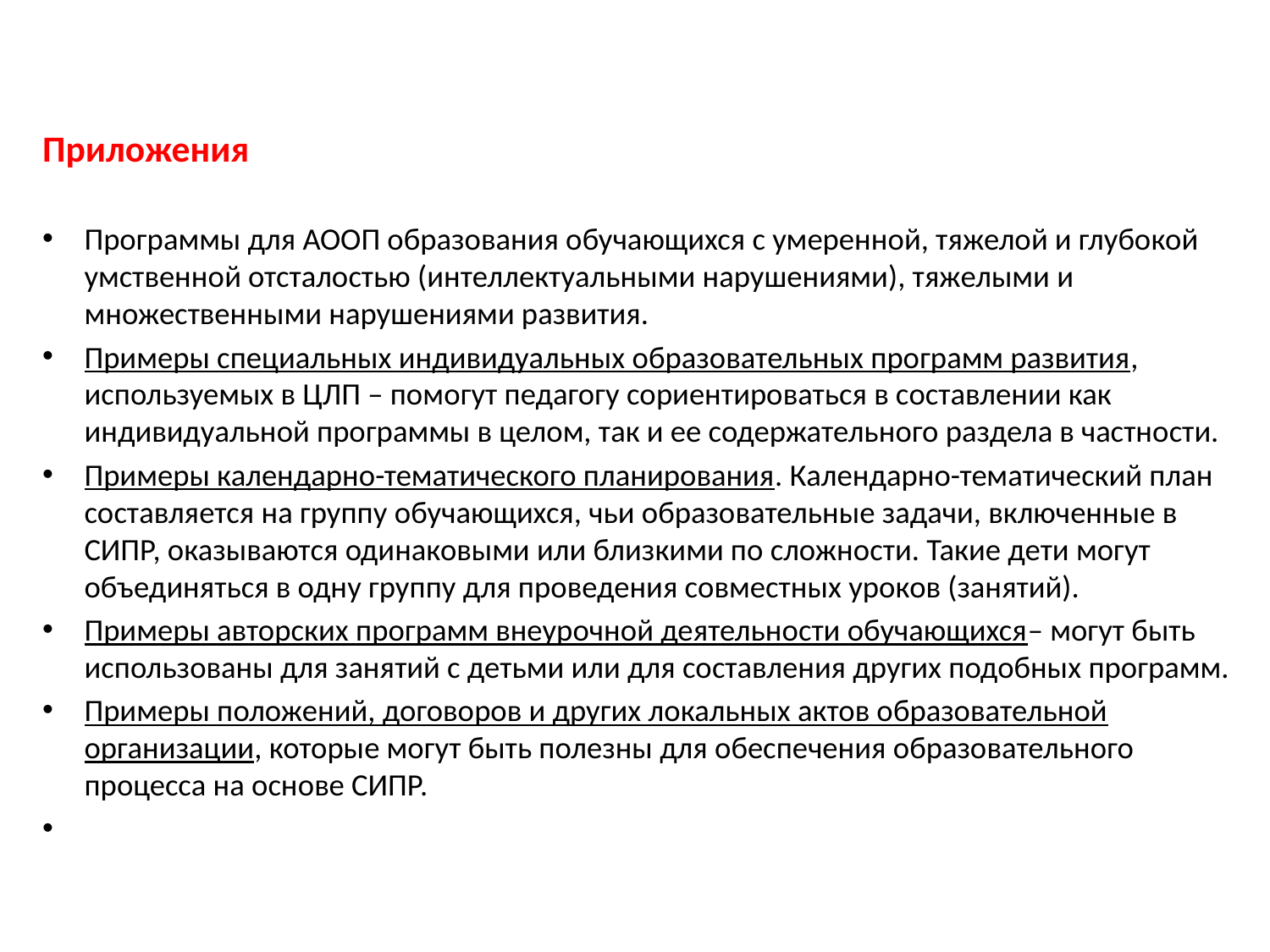

#
Приложения

Программы для АООП образования обучающихся с умеренной, тяжелой и глубокой умственной отсталостью (интеллектуальными нарушениями), тяжелыми и множественными нарушениями развития.
Примеры специальных индивидуальных образовательных программ развития, используемых в ЦЛП – помогут педагогу сориентироваться в составлении как индивидуальной программы в целом, так и ее содержательного раздела в частности.
Примеры календарно-тематического планирования. Календарно-тематический план составляется на группу обучающихся, чьи образовательные задачи, включенные в СИПР, оказываются одинаковыми или близкими по сложности. Такие дети могут объединяться в одну группу для проведения совместных уроков (занятий).
Примеры авторских программ внеурочной деятельности обучающихся– могут быть использованы для занятий с детьми или для составления других подобных программ.
Примеры положений, договоров и других локальных актов образовательной организации, которые могут быть полезны для обеспечения образовательного процесса на основе СИПР.